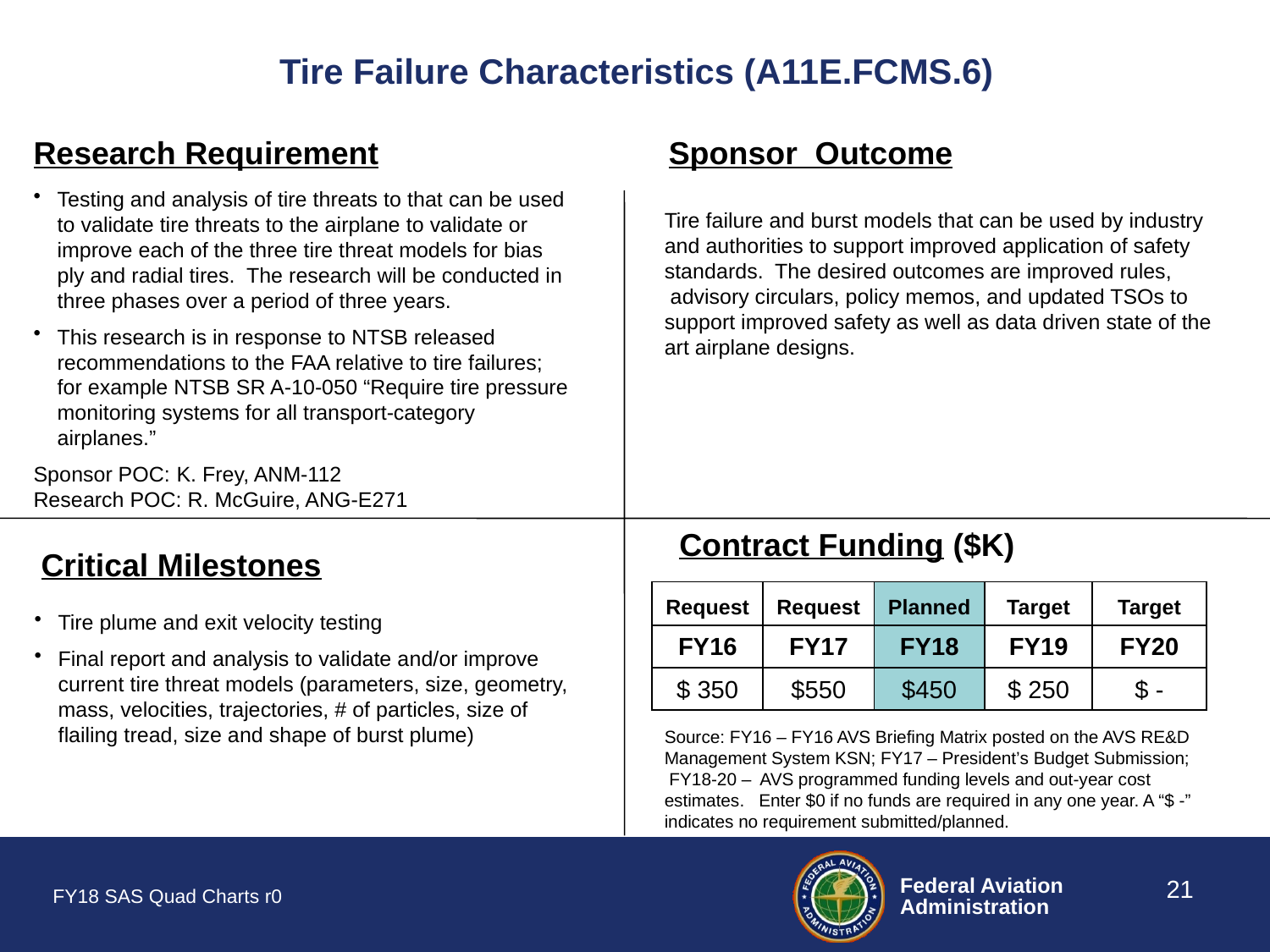

# Tire Failure Characteristics (A11E.FCMS.6)
Research Requirement
Sponsor  Outcome
Testing and analysis of tire threats to that can be used to validate tire threats to the airplane to validate or improve each of the three tire threat models for bias ply and radial tires.  The research will be conducted in three phases over a period of three years.
This research is in response to NTSB released recommendations to the FAA relative to tire failures; for example NTSB SR A-10-050 “Require tire pressure monitoring systems for all transport-category airplanes.”
Sponsor POC: K. Frey, ANM-112
Research POC: R. McGuire, ANG-E271

Tire failure and burst models that can be used by industry and authorities to support improved application of safety standards.  The desired outcomes are improved rules,  advisory circulars, policy memos, and updated TSOs to support improved safety as well as data driven state of the art airplane designs.​

Contract Funding ($K)

Critical Milestones
| Request | Request | Planned | Target | Target |
| --- | --- | --- | --- | --- |
| FY16 | FY17 | FY18 | FY19 | FY20 |
| $ 350 | $550 | $450 | $ 250 | $ - |

Tire plume and exit velocity testing
Final report and analysis to validate and/or improve current tire threat models (parameters, size, geometry, mass, velocities, trajectories, # of particles, size of flailing tread, size and shape of burst plume)
Source: FY16 – FY16 AVS Briefing Matrix posted on the AVS RE&D Management System KSN; FY17 – President’s Budget Submission;  FY18-20 –  AVS programmed funding levels and out-year cost estimates.   Enter $0 if no funds are required in any one year. A “$ -” indicates no requirement submitted/planned.

21
FY18 SAS Quad Charts r0